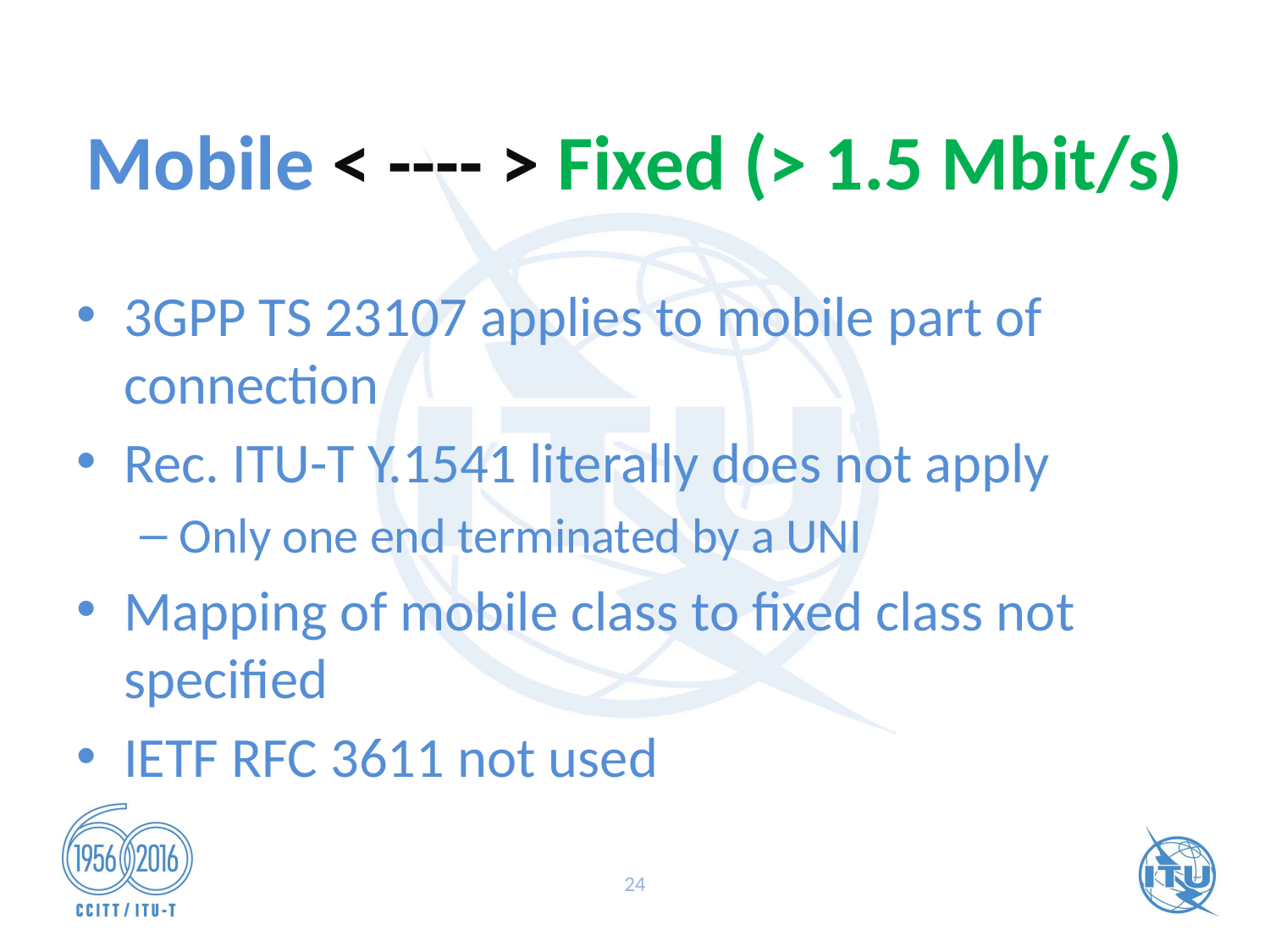

# Mobile < ---- > Fixed (> 1.5 Mbit/s)
3GPP TS 23107 applies to mobile part of connection
Rec. ITU-T Y.1541 literally does not apply
Only one end terminated by a UNI
Mapping of mobile class to fixed class not specified
IETF RFC 3611 not used

24